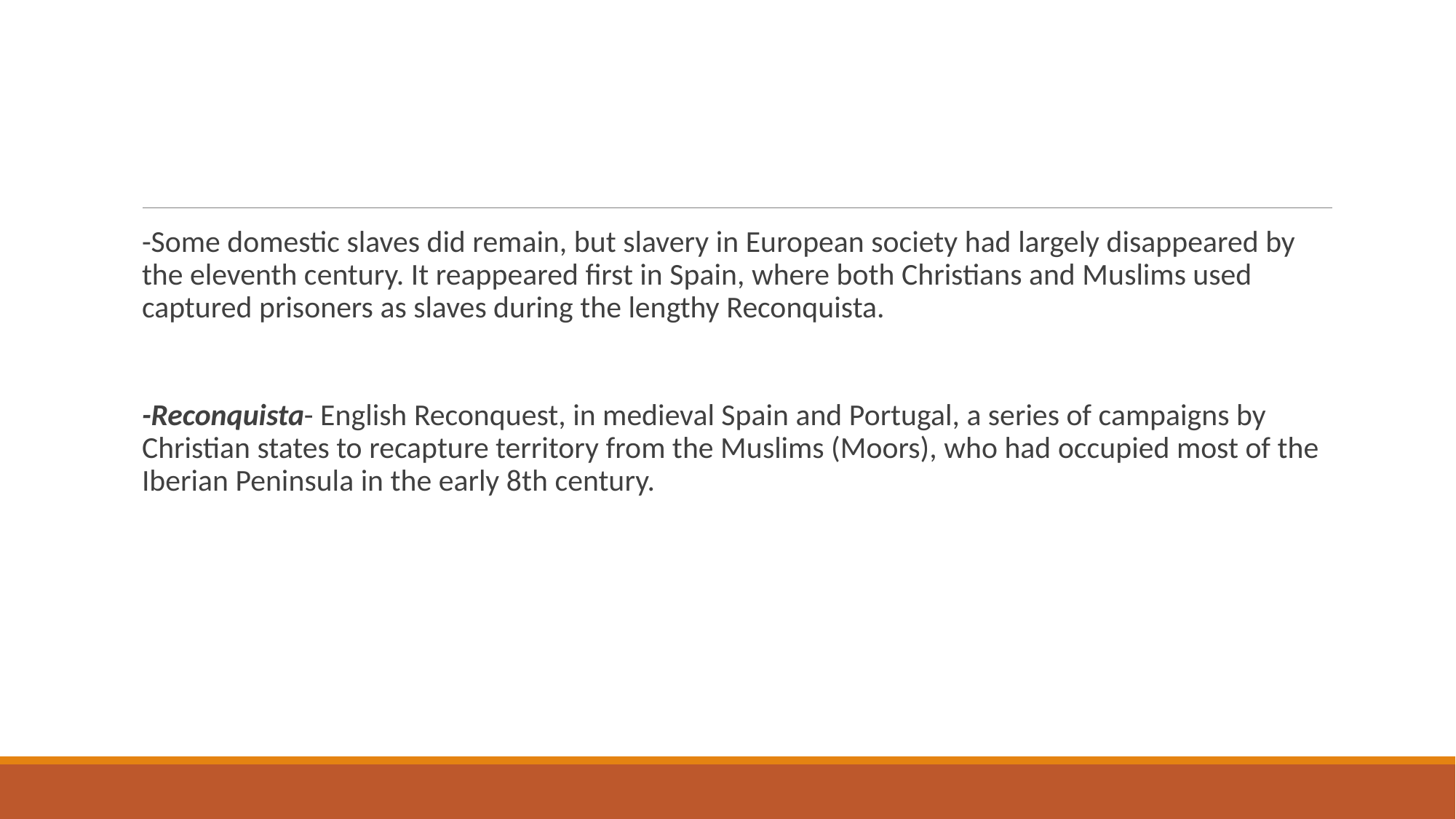

#
-Some domestic slaves did remain, but slavery in European society had largely disappeared by the eleventh century. It reappeared first in Spain, where both Christians and Muslims used captured prisoners as slaves during the lengthy Reconquista.

-Reconquista- English Reconquest, in medieval Spain and Portugal, a series of campaigns by Christian states to recapture territory from the Muslims (Moors), who had occupied most of the Iberian Peninsula in the early 8th century.